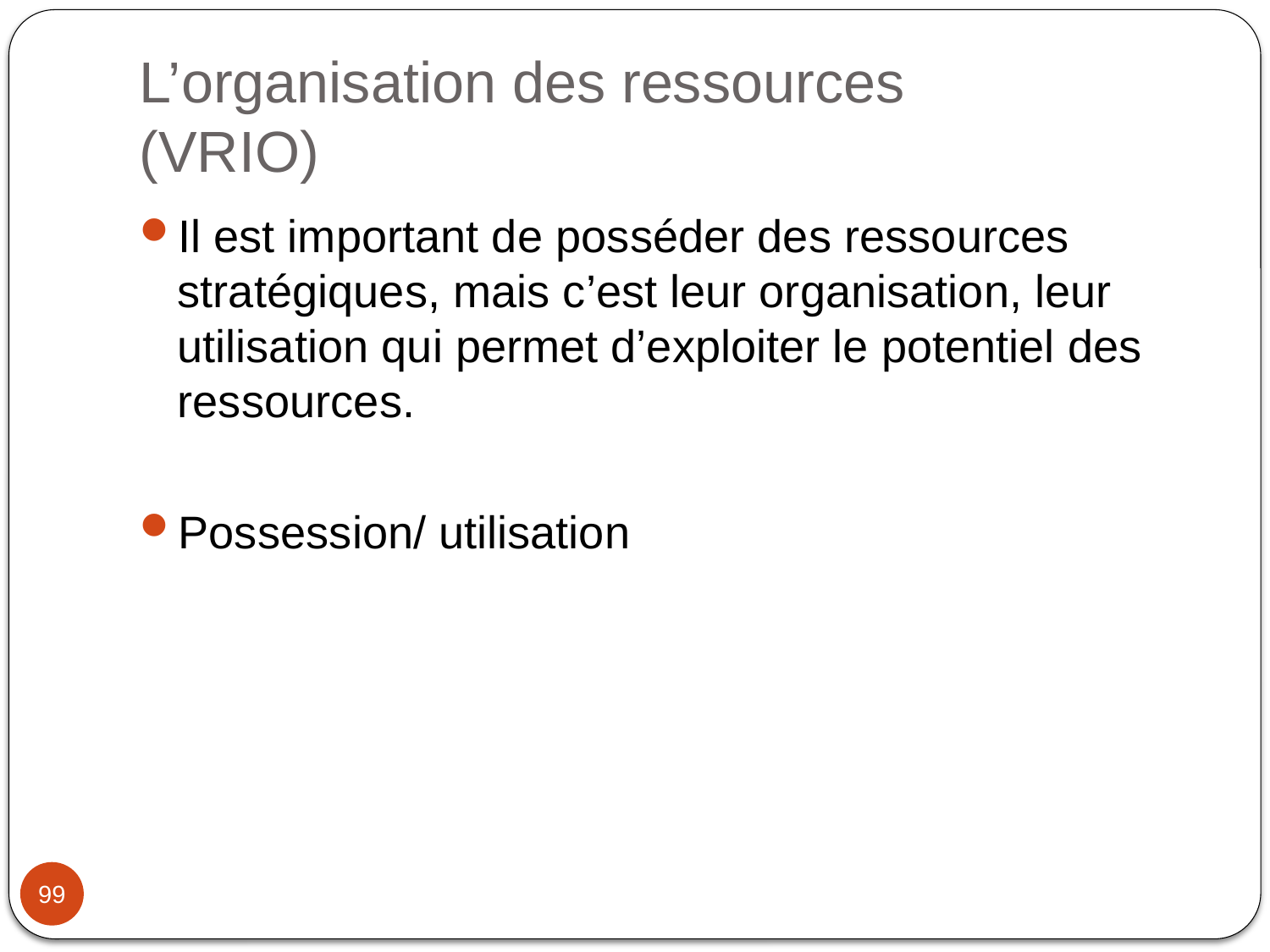

# L’organisation des ressources (VRIO)
Il est important de posséder des ressources stratégiques, mais c’est leur organisation, leur utilisation qui permet d’exploiter le potentiel des ressources.

Possession/ utilisation
99